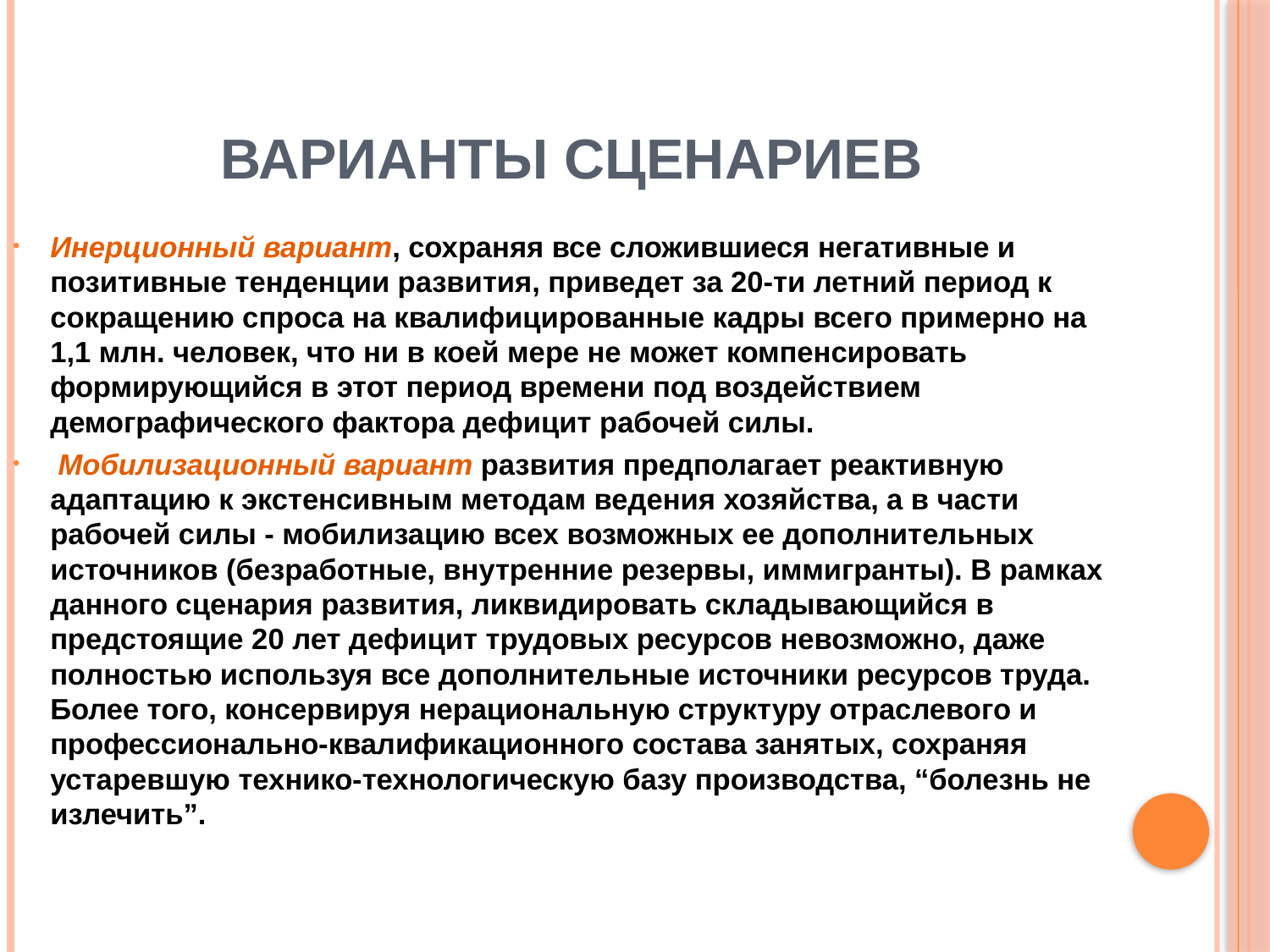

Варианты сценариев
Инерционный вариант, сохраняя все сложившиеся негативные и позитивные тенденции развития, приведет за 20-ти летний период к сокращению спроса на квалифицированные кадры всего примерно на 1,1 млн. человек, что ни в коей мере не может компенсировать формирующийся в этот период времени под воздействием демографического фактора дефицит рабочей силы.
 Мобилизационный вариант развития предполагает реактивную адаптацию к экстенсивным методам ведения хозяйства, а в части рабочей силы - мобилизацию всех возможных ее дополнительных источников (безработные, внутренние резервы, иммигранты). В рамках данного сценария развития, ликвидировать складывающийся в предстоящие 20 лет дефицит трудовых ресурсов невозможно, даже полностью используя все дополнительные источники ресурсов труда. Более того, консервируя нерациональную структуру отраслевого и профессионально-квалификационного состава занятых, сохраняя устаревшую технико-технологическую базу производства, “болезнь не излечить”.